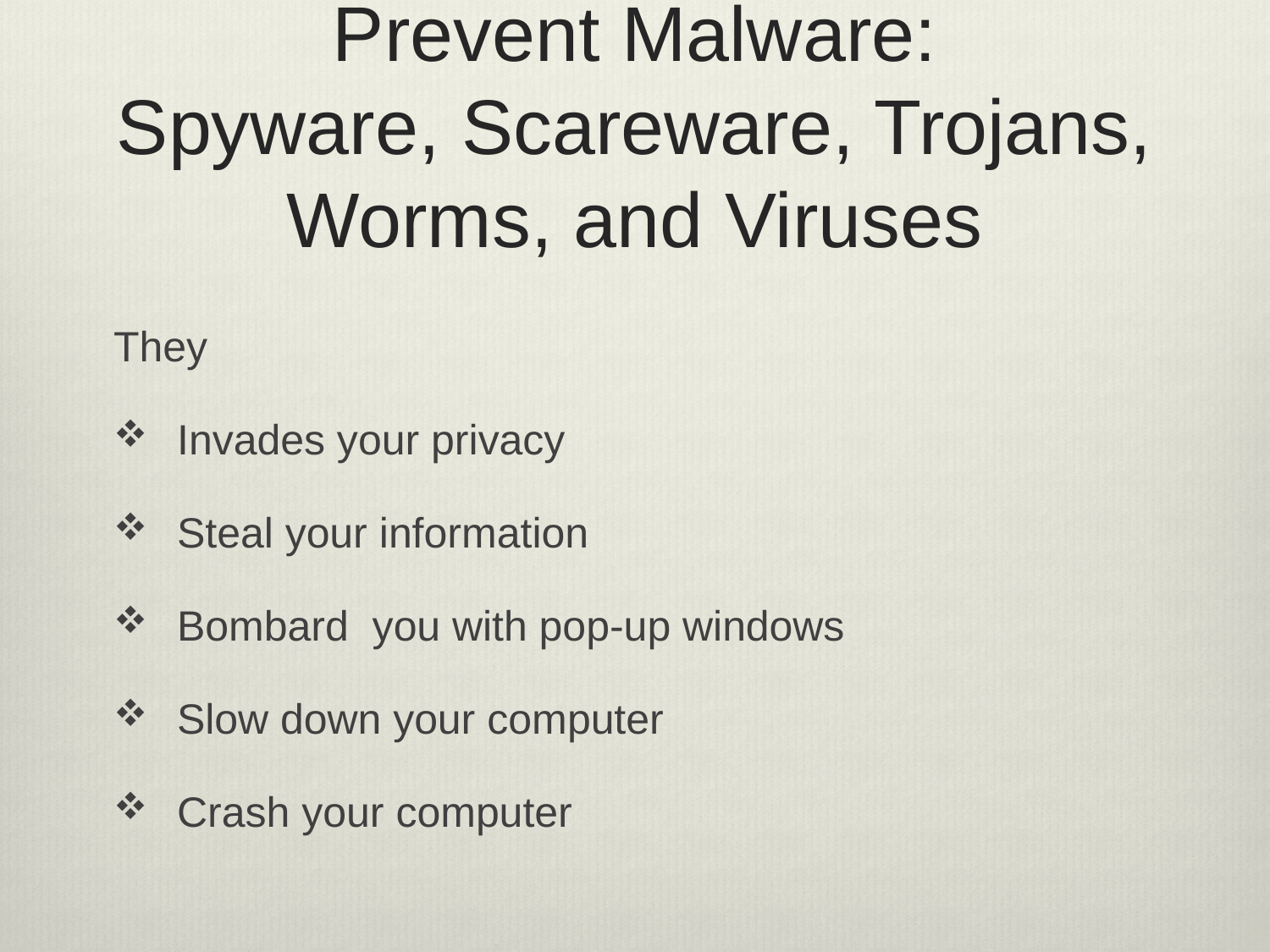

# Prevent Malware: Spyware, Scareware, Trojans, Worms, and Viruses

They
Invades your privacy
Steal your information
Bombard  you with pop-up windows
Slow down your computer
Crash your computer